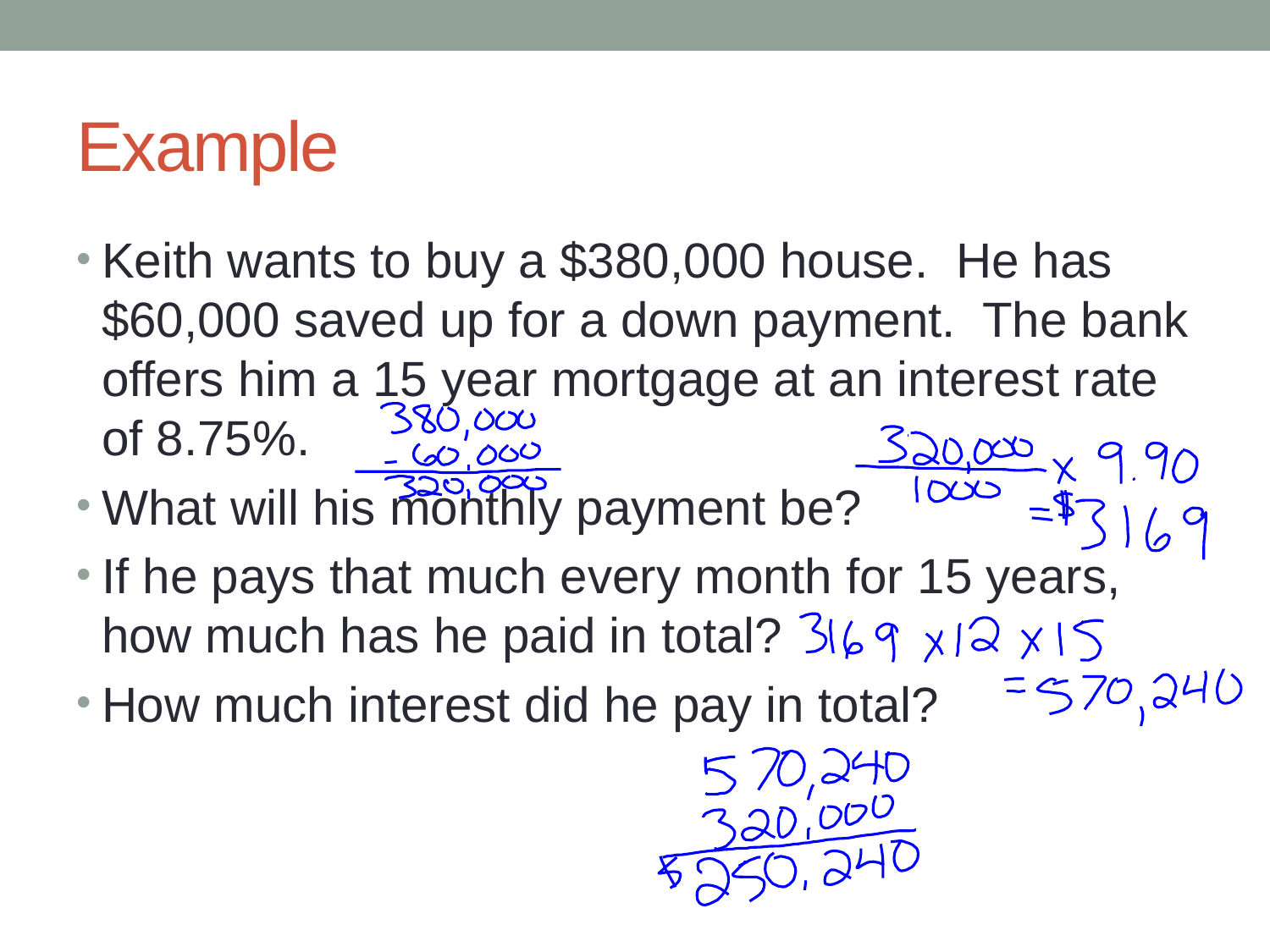

# Example
Keith wants to buy a $380,000 house.  He has $60,000 saved up for a down payment.  The bank offers him a 15 year mortgage at an interest rate of 8.75%.
What will his monthly payment be?
If he pays that much every month for 15 years, how much has he paid in total?
How much interest did he pay in total?